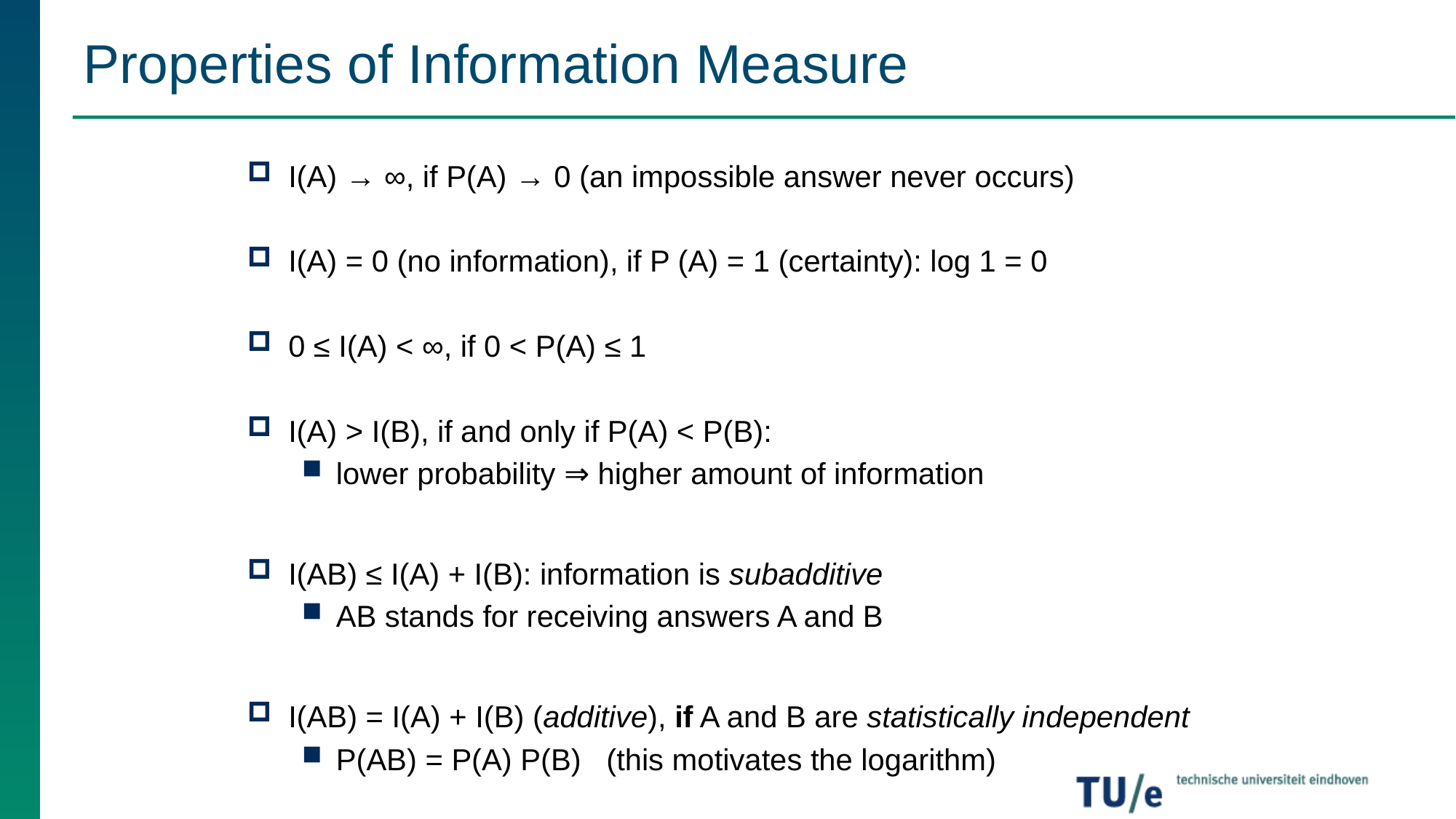

# Properties of Information Measure
I(A) → ∞, if P(A) → 0 (an impossible answer never occurs)

I(A) = 0 (no information), if P (A) = 1 (certainty): log 1 = 0

0 ≤ I(A) < ∞, if 0 < P(A) ≤ 1

I(A) > I(B), if and only if P(A) < P(B):
lower probability ⇒ higher amount of information

I(AB) ≤ I(A) + I(B): information is subadditive
AB stands for receiving answers A and B

I(AB) = I(A) + I(B) (additive), if A and B are statistically independent
P(AB) = P(A) P(B)   (this motivates the logarithm)